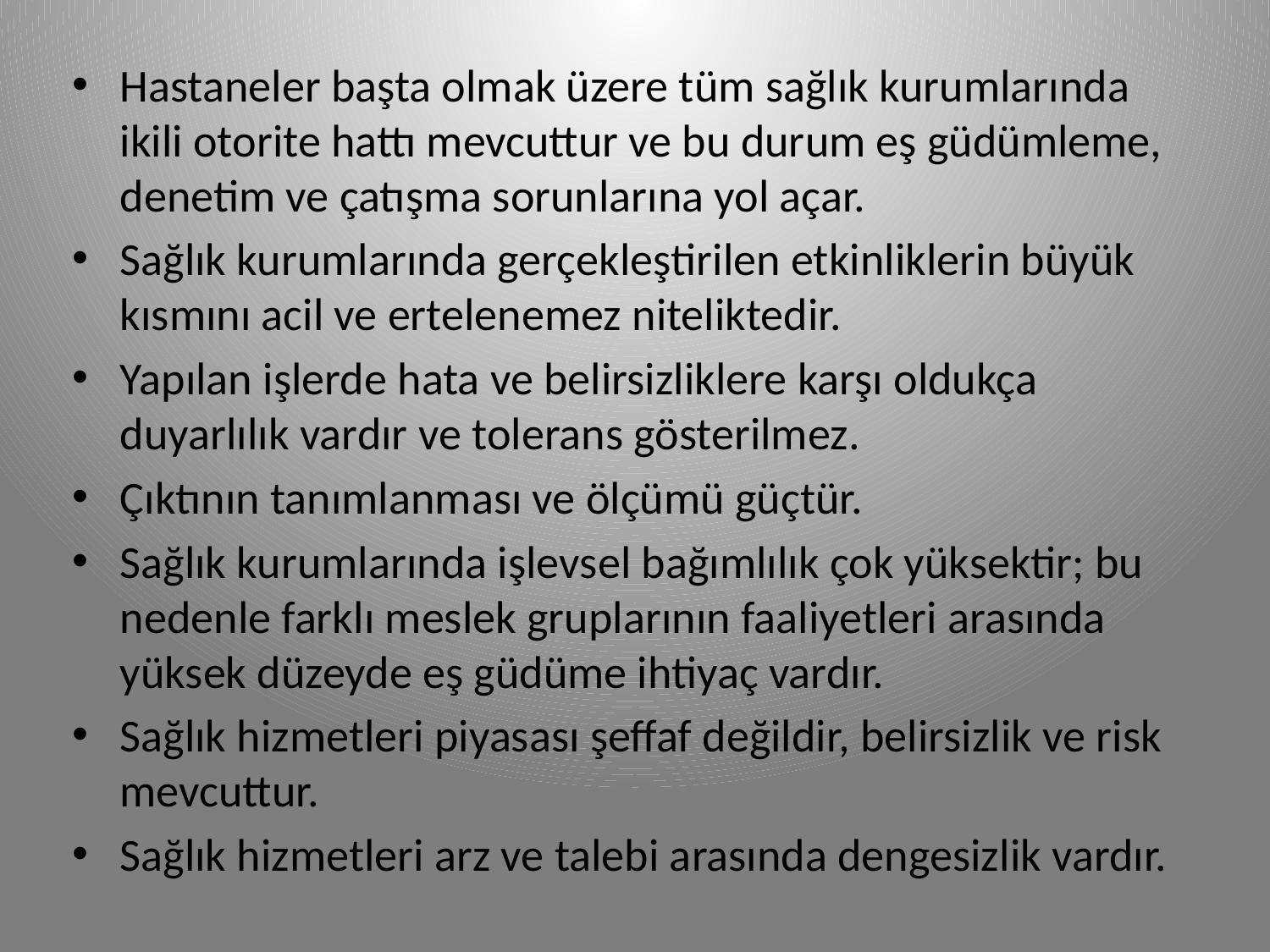

Hastaneler başta olmak üzere tüm sağlık kurumlarında ikili otorite hattı mevcuttur ve bu durum eş güdümleme, denetim ve çatışma sorunlarına yol açar.
Sağlık kurumlarında gerçekleştirilen etkinliklerin büyük kısmını acil ve ertelenemez niteliktedir.
Yapılan işlerde hata ve belirsizliklere karşı oldukça duyarlılık vardır ve tolerans gösterilmez.
Çıktının tanımlanması ve ölçümü güçtür.
Sağlık kurumlarında işlevsel bağımlılık çok yüksektir; bu nedenle farklı meslek gruplarının faaliyetleri arasında yüksek düzeyde eş güdüme ihtiyaç vardır.
Sağlık hizmetleri piyasası şeffaf değildir, belirsizlik ve risk mevcuttur.
Sağlık hizmetleri arz ve talebi arasında dengesizlik vardır.